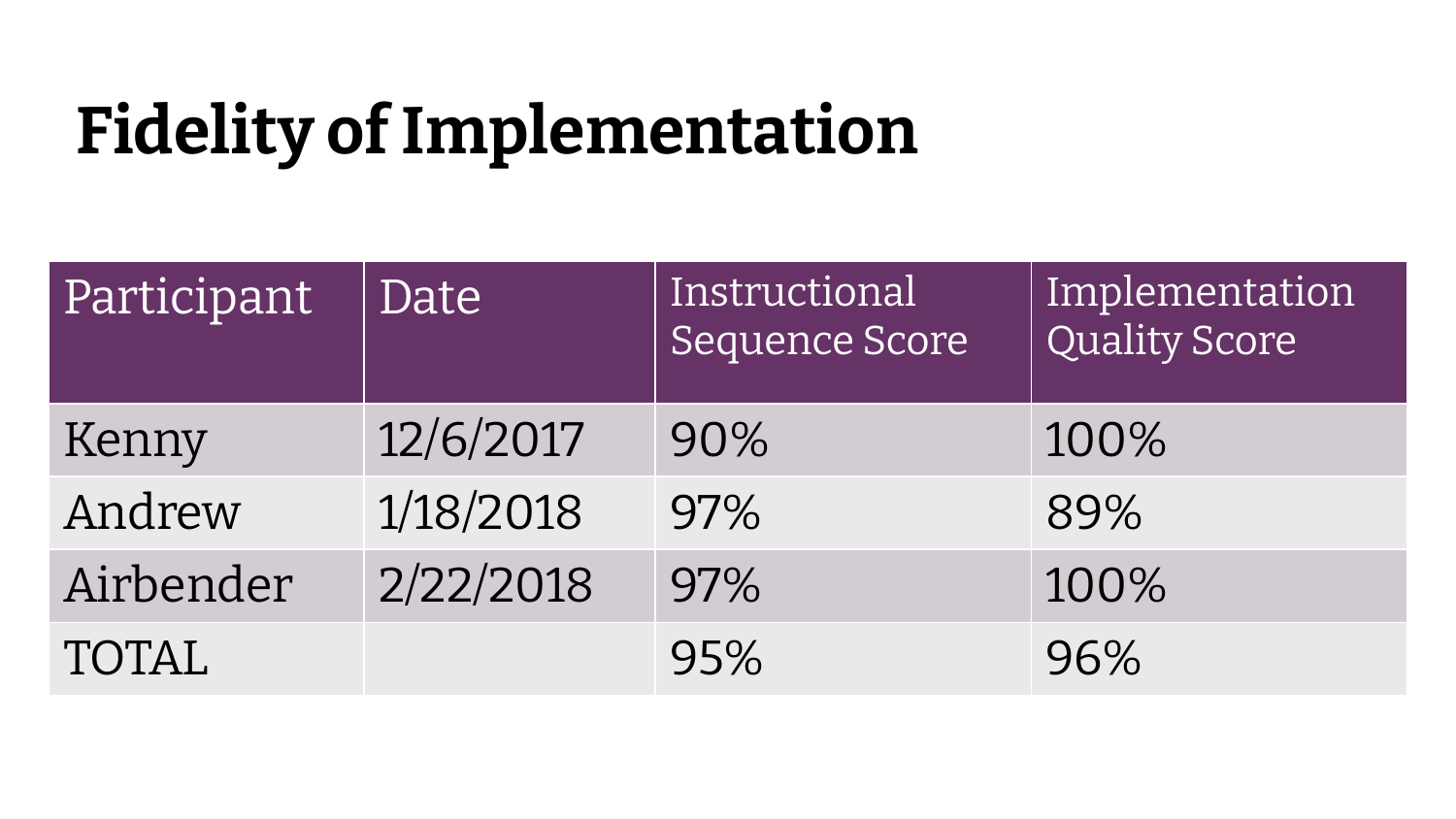

# Fidelity of Implementation
| Participant | Date | Instructional Sequence Score | Implementation Quality Score |
| --- | --- | --- | --- |
| Kenny | 12/6/2017 | 90% | 100% |
| Andrew | 1/18/2018 | 97% | 89% |
| Airbender | 2/22/2018 | 97% | 100% |
| TOTAL |  | 95% | 96% |